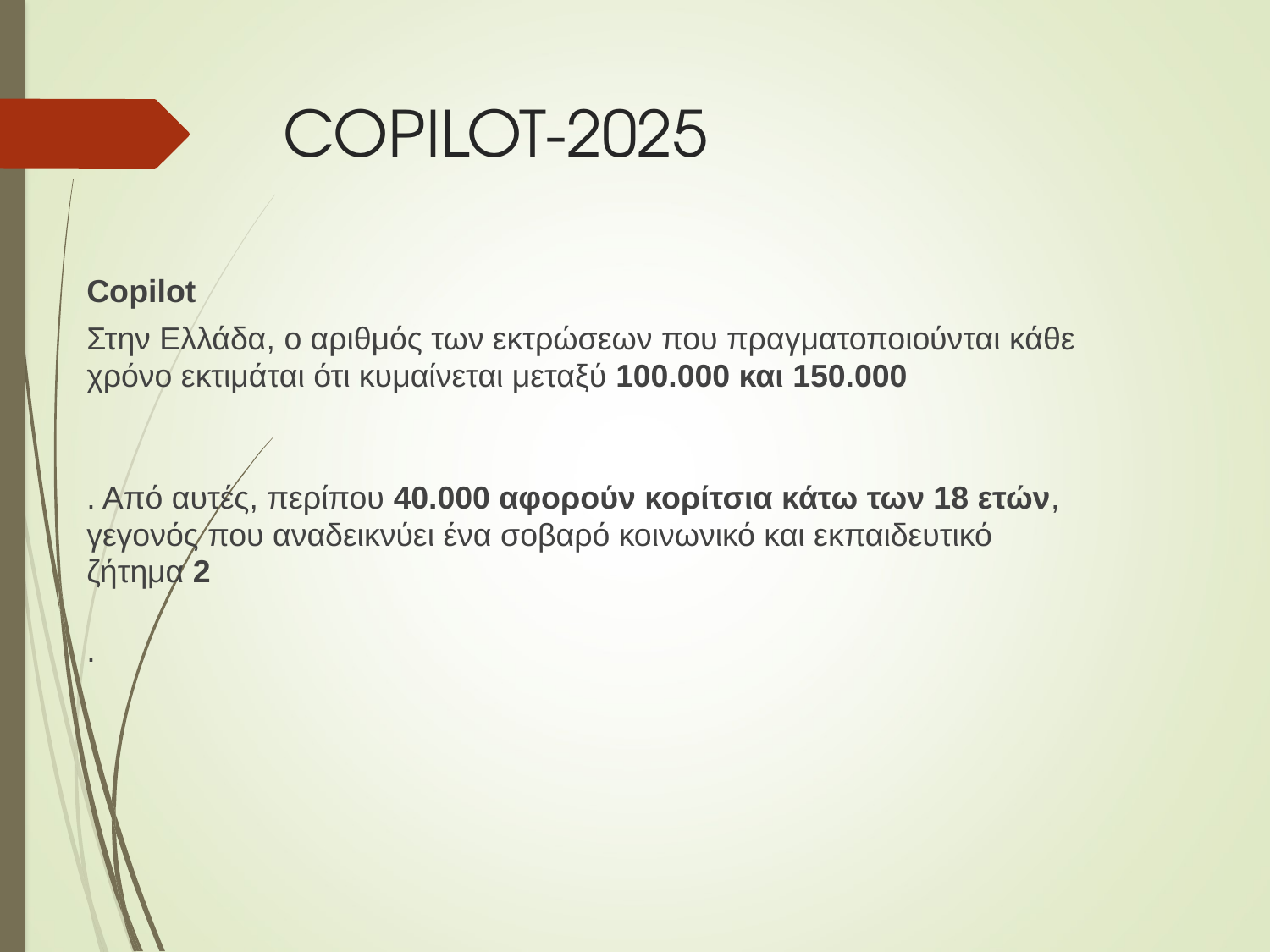

# COPILOT-2025
Copilot
Στην Ελλάδα, ο αριθμός των εκτρώσεων που πραγματοποιούνται κάθε χρόνο εκτιμάται ότι κυμαίνεται μεταξύ 100.000 και 150.000

. Από αυτές, περίπου 40.000 αφορούν κορίτσια κάτω των 18 ετών, γεγονός που αναδεικνύει ένα σοβαρό κοινωνικό και εκπαιδευτικό ζήτημα 2
.